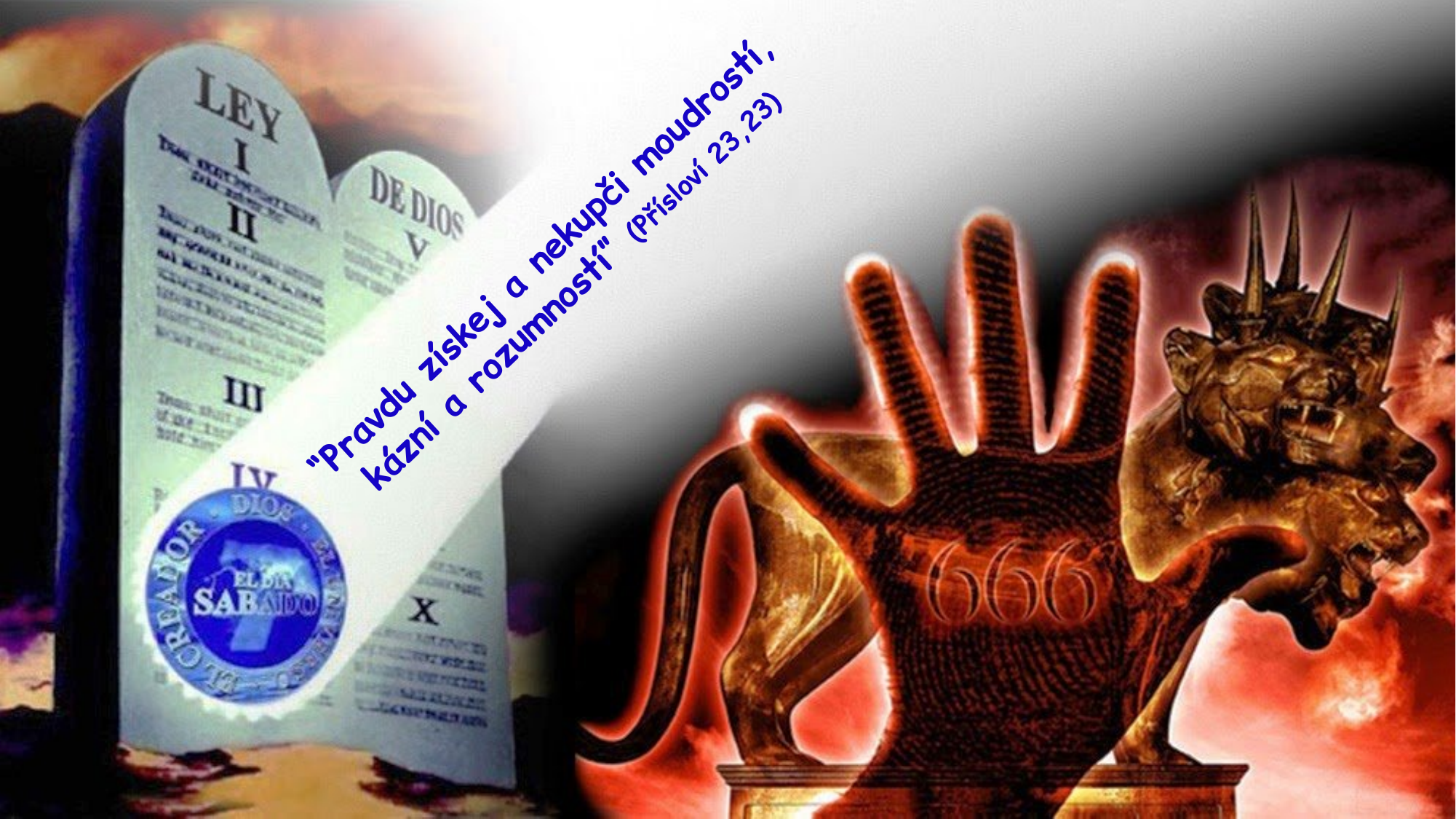

“Pravdu získej a nekupči moudrostí, kázní a rozumností” (Přísloví 23,23)